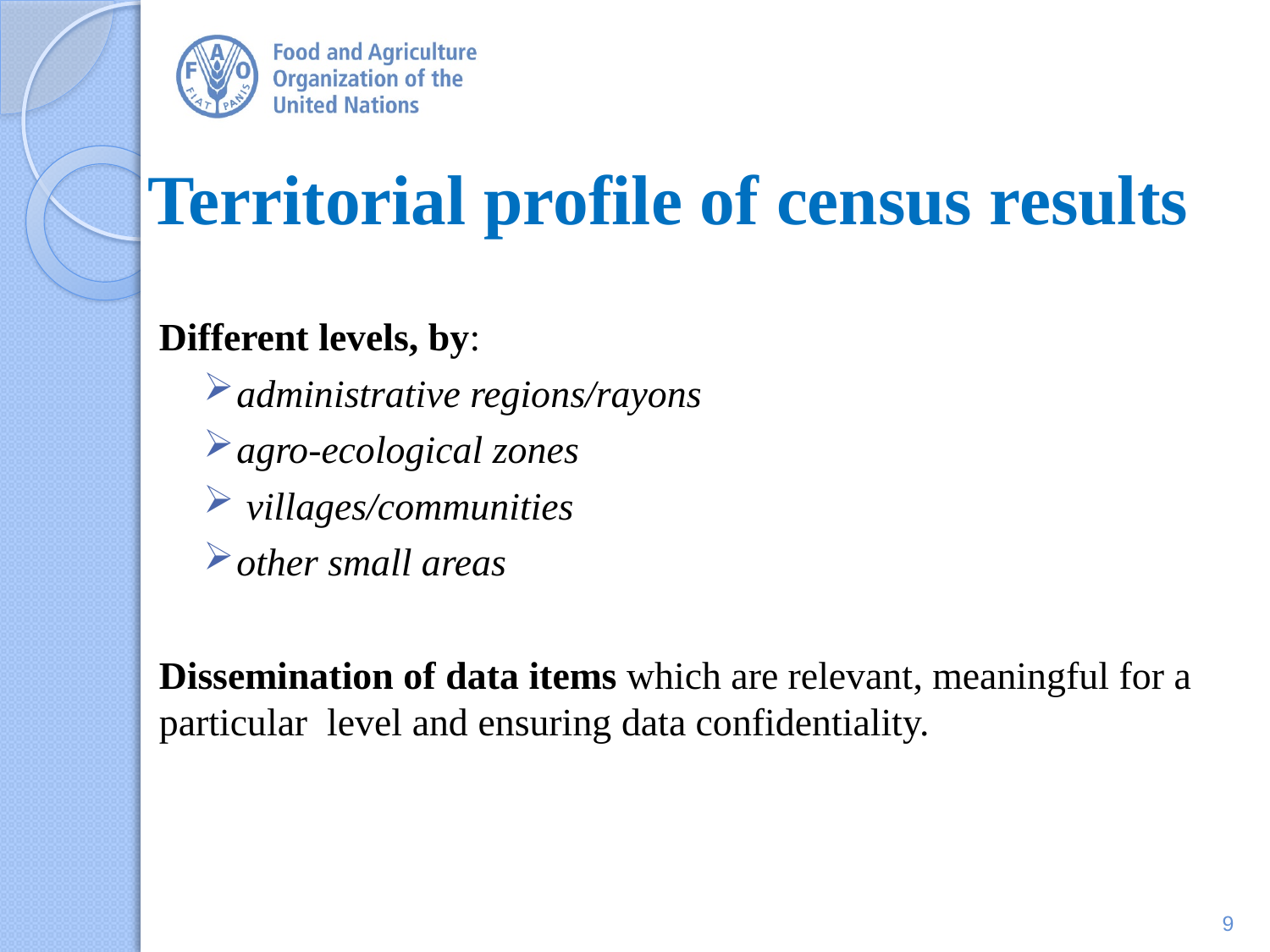

# Territorial profile of census results
Different levels, by:
administrative regions/rayons
agro-ecological zones
 villages/communities
other small areas

Dissemination of data items which are relevant, meaningful for a particular  level and ensuring data confidentiality.

9